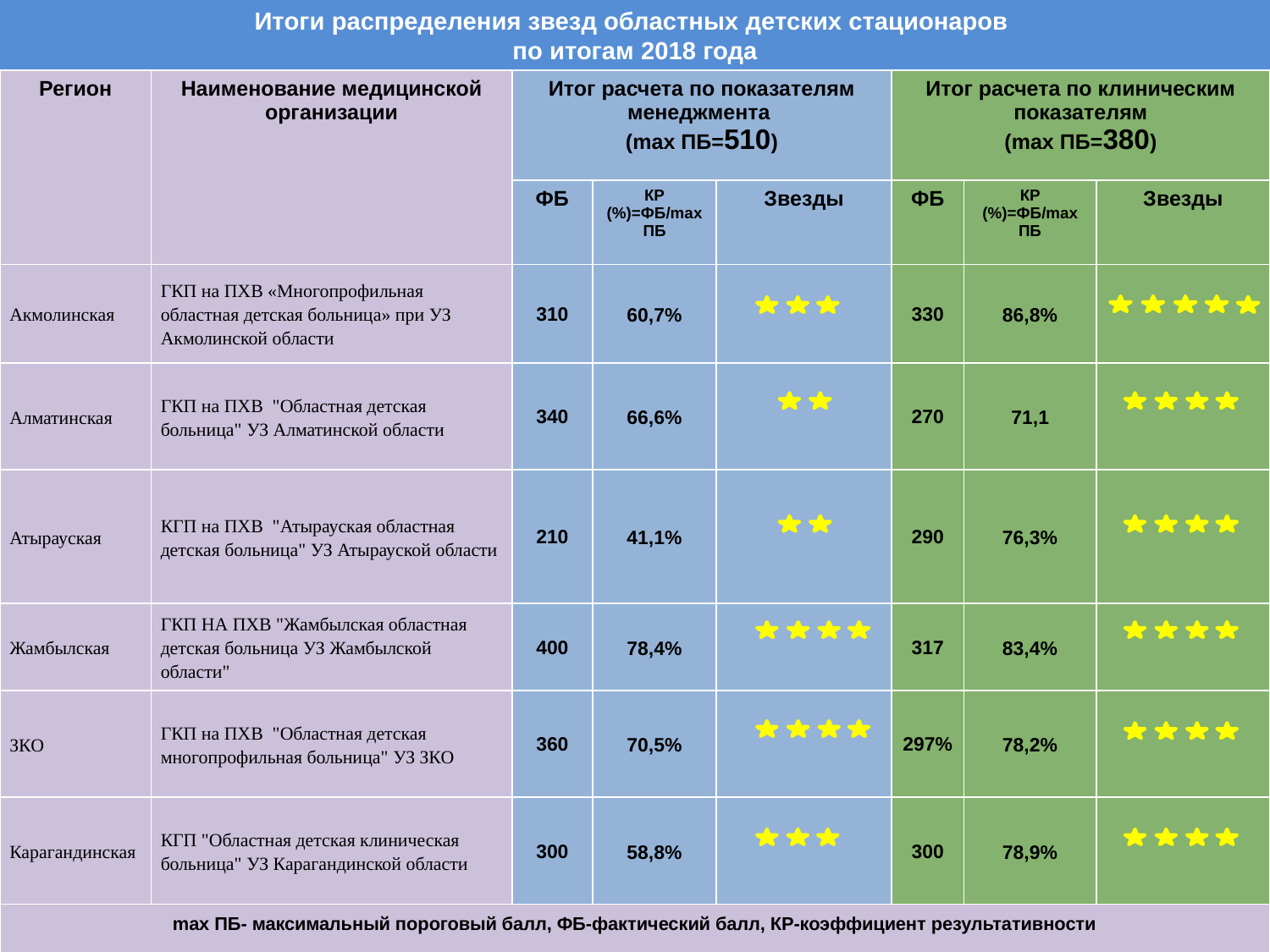

# Итоги распределения звезд областных детских стационаров по итогам 2018 года
| Регион | Наименование медицинской организации | Итог расчета по показателям менеджмента (mах ПБ=510) |  |  | Итог расчета по клиническим показателям (mах ПБ=380) |  |  |
| --- | --- | --- | --- | --- | --- | --- | --- |
|  |  | ФБ | КР (%)=ФБ/max ПБ | Звезды | ФБ | КР (%)=ФБ/max ПБ | Звезды |
| Акмолинская | ГКП на ПХВ «Многопрофильная областная детская больница» при УЗ Акмолинской области | 310 | 60,7% |  | 330 | 86,8% |  |
| Алматинская | ГКП на ПХВ "Областная детская больница" УЗ Алматинской области | 340 | 66,6% |  | 270 | 71,1 |  |
| Атырауская | КГП на ПХВ "Атырауская областная детская больница" УЗ Атырауской области | 210 | 41,1% |  | 290 | 76,3% |  |
| Жамбылская | ГКП НА ПХВ "Жамбылская областная детская больница УЗ Жамбылской области" | 400 | 78,4% |  | 317 | 83,4% |  |
| ЗКО | ГКП на ПХВ "Областная детская многопрофильная больница" УЗ ЗКО | 360 | 70,5% |  | 297% | 78,2% |  |
| Карагандинская | КГП "Областная детская клиническая больница" УЗ Карагандинской области | 300 | 58,8% |  | 300 | 78,9% |  |
| mах ПБ- максимальный пороговый балл, ФБ-фактический балл, КР-коэффициент результативности |  |  |  |  |  |  |  |